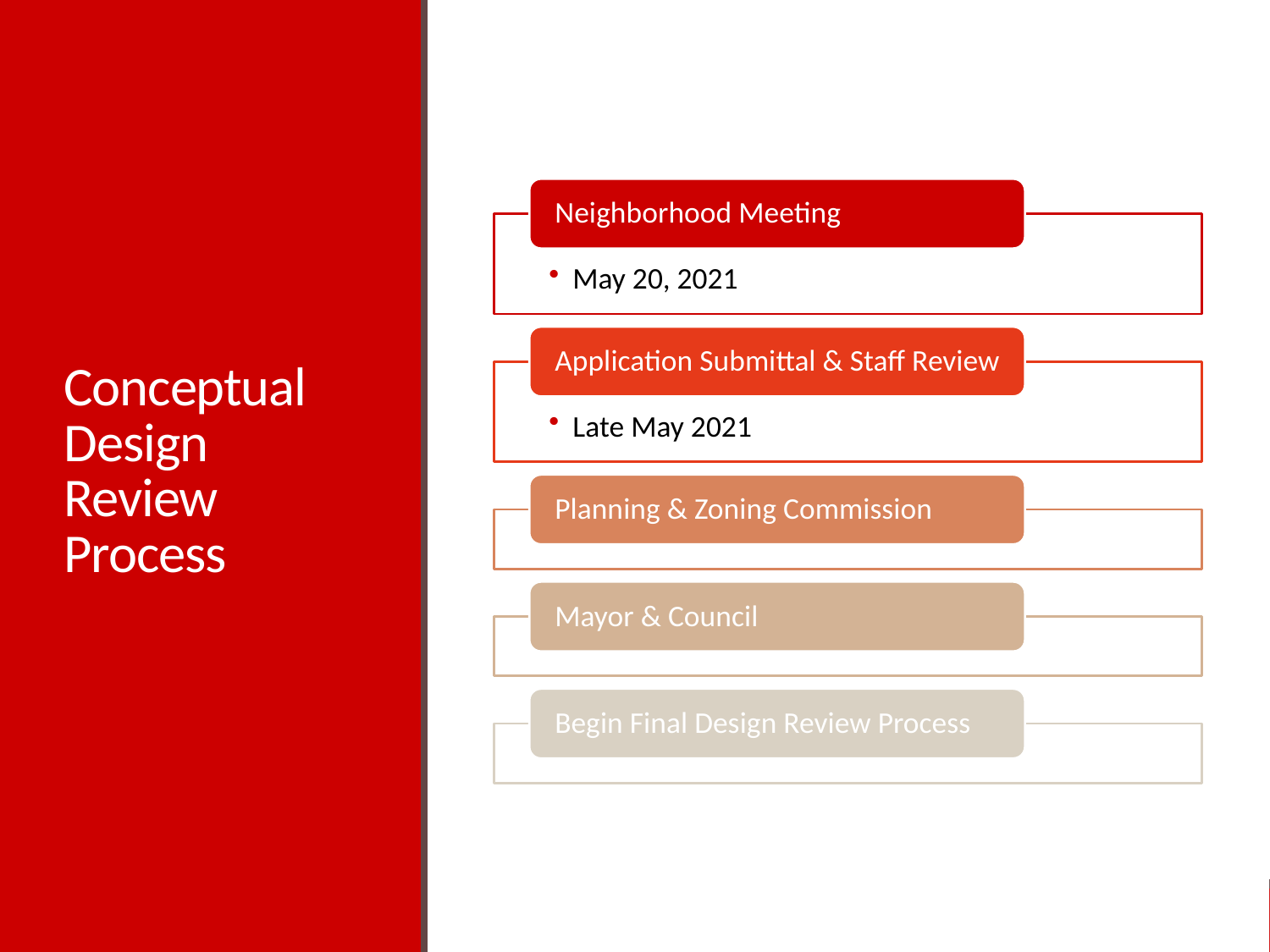

# Conceptual Design Review Process
May 20, 2021
Neighborhood Meeting
Late May 2021
Application Submittal & Staff Review
Planning & Zoning Commission
Mayor & Council
Begin Final Design Review Process